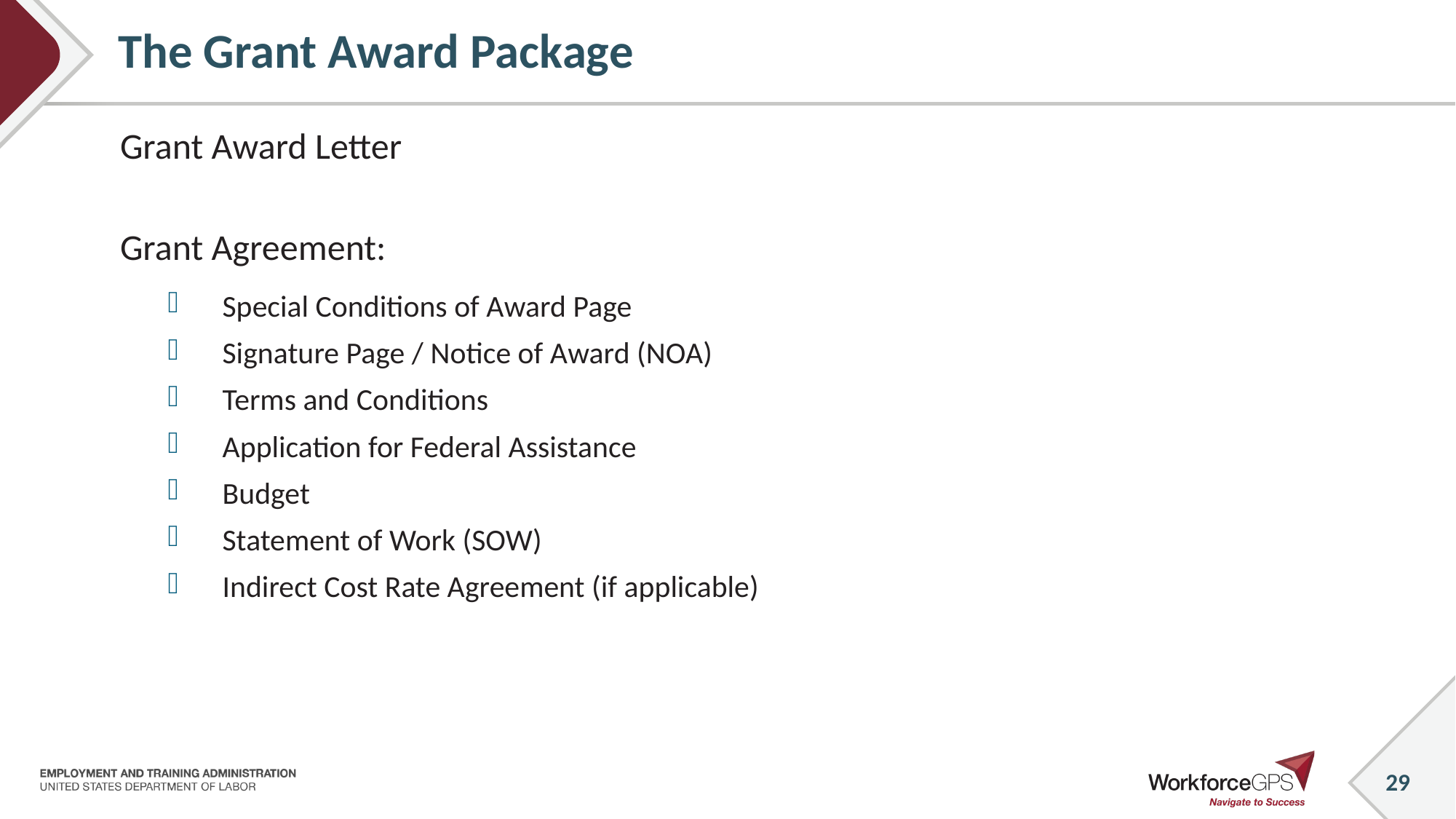

# The Grant Award Package
Grant Award Letter

Grant Agreement:
Special Conditions of Award Page
Signature Page / Notice of Award (NOA)
Terms and Conditions
Application for Federal Assistance
Budget
Statement of Work (SOW)
Indirect Cost Rate Agreement (if applicable)

29